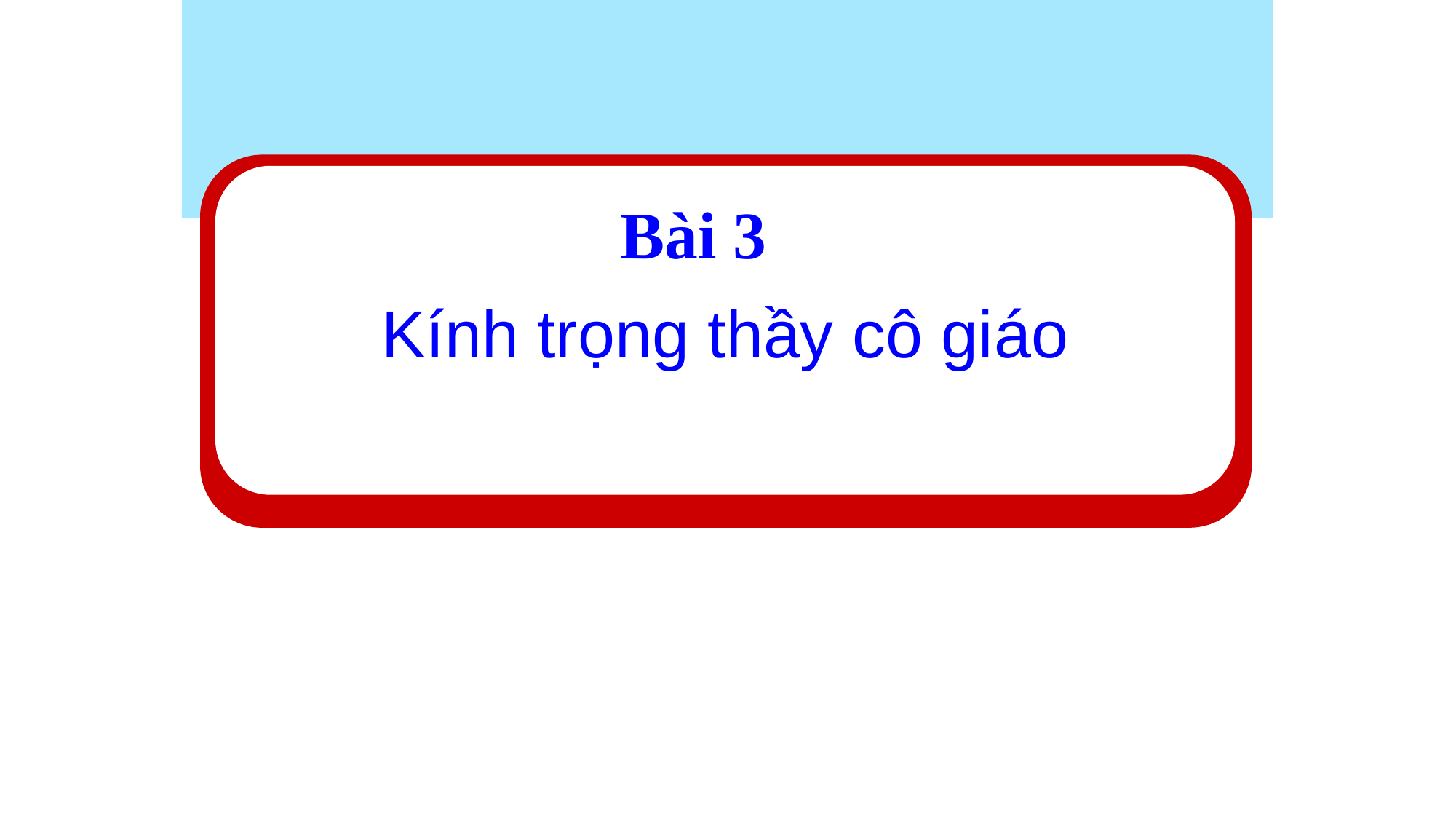

Bài 3
#
Kính trọng thầy cô giáo